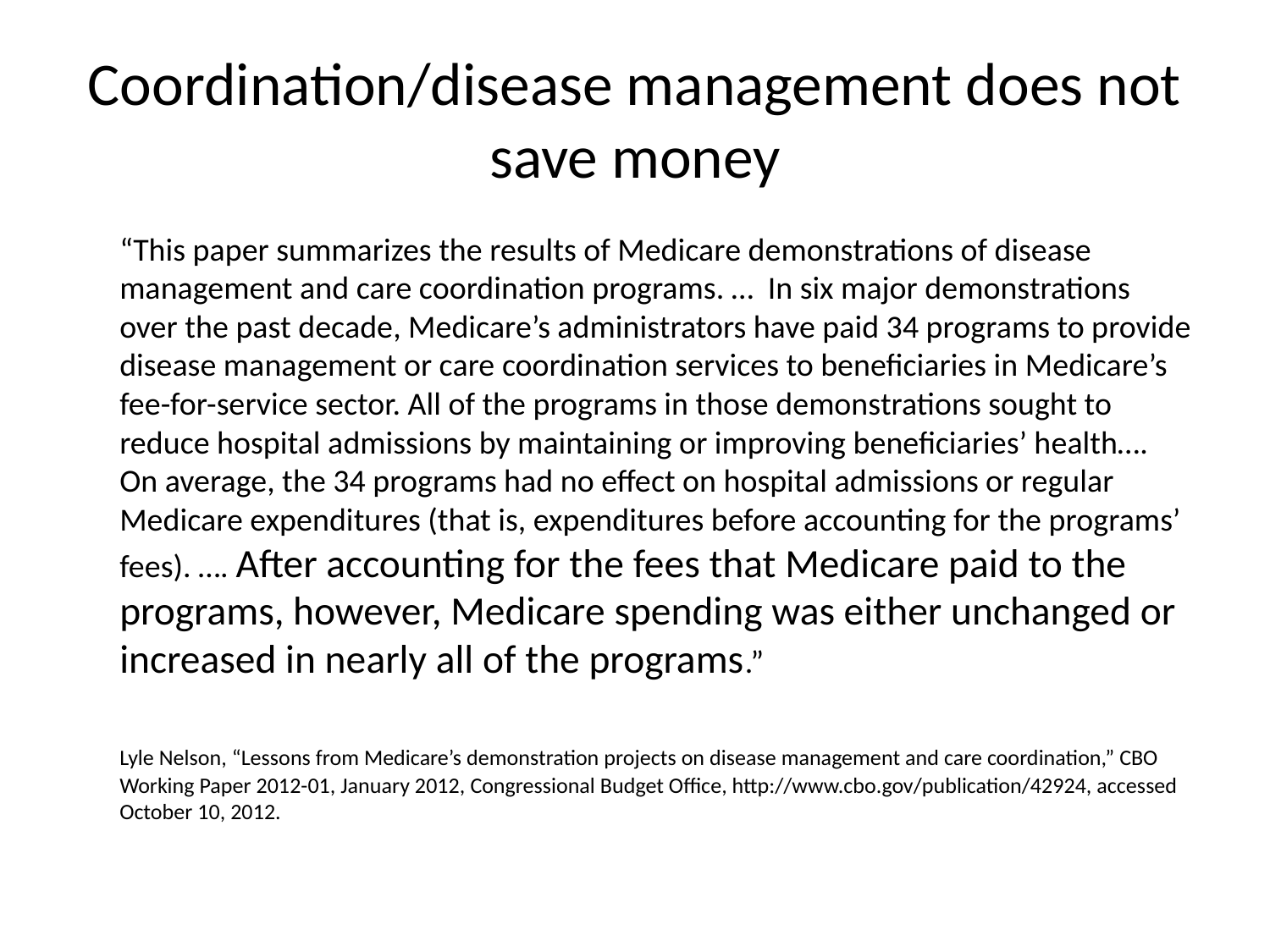

# Coordination/disease management does not save money
		“This paper summarizes the results of Medicare demonstrations of disease management and care coordination programs. …  In six major demonstrations over the past decade, Medicare’s administrators have paid 34 programs to provide disease management or care coordination services to beneficiaries in Medicare’s fee-for-service sector. All of the programs in those demonstrations sought to reduce hospital admissions by maintaining or improving beneficiaries’ health…. On average, the 34 programs had no effect on hospital admissions or regular Medicare expenditures (that is, expenditures before accounting for the programs’ fees). …. After accounting for the fees that Medicare paid to the programs, however, Medicare spending was either unchanged or increased in nearly all of the programs.”

		Lyle Nelson, “Lessons from Medicare’s demonstration projects on disease management and care coordination,” CBO Working Paper 2012-01, January 2012, Congressional Budget Office, http://www.cbo.gov/publication/42924, accessed October 10, 2012.